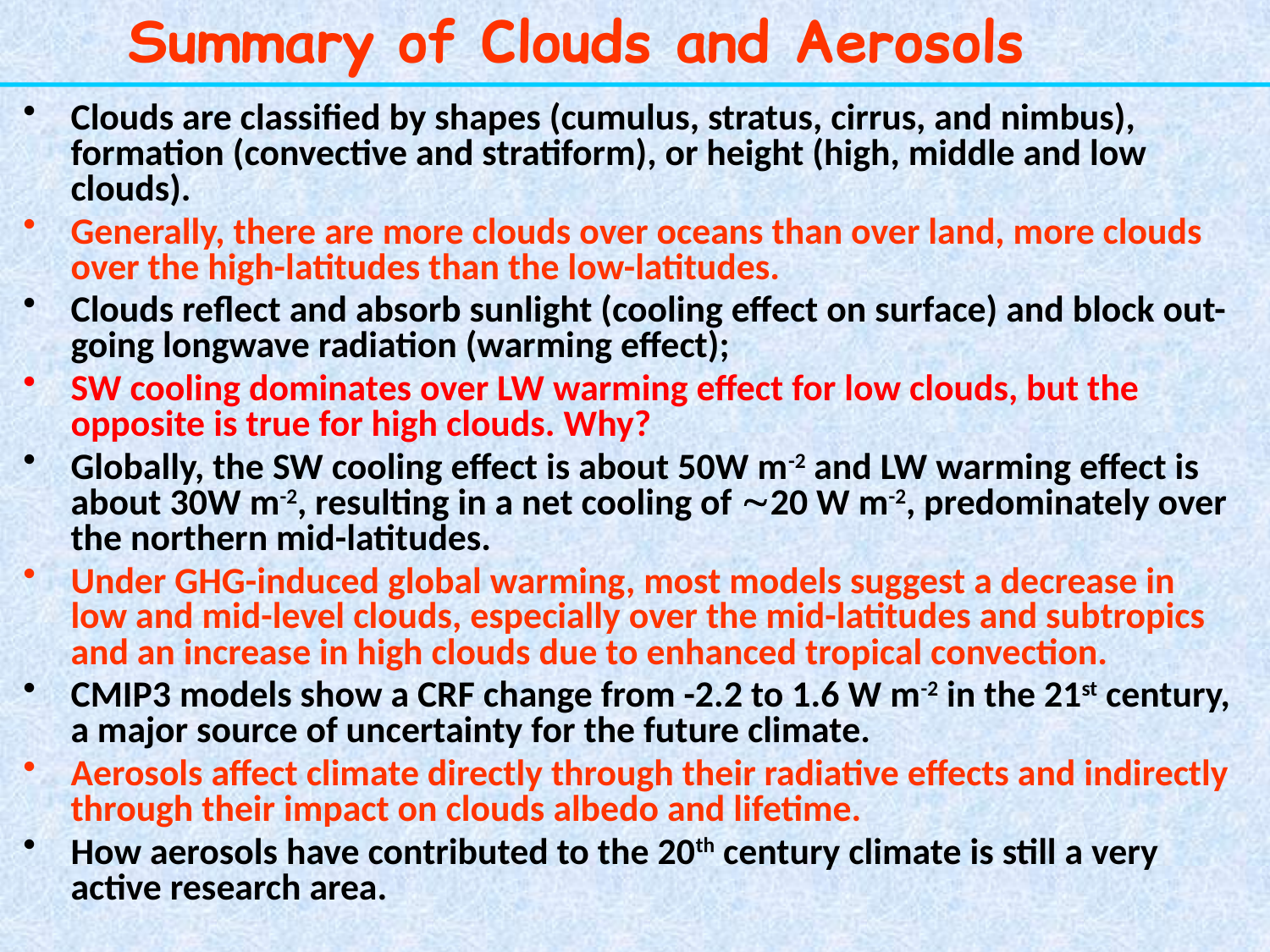

# Summary of Clouds and Aerosols

Clouds are classified by shapes (cumulus, stratus, cirrus, and nimbus), formation (convective and stratiform), or height (high, middle and low clouds).
Generally, there are more clouds over oceans than over land, more clouds over the high-latitudes than the low-latitudes.
Clouds reflect and absorb sunlight (cooling effect on surface) and block out-going longwave radiation (warming effect);
SW cooling dominates over LW warming effect for low clouds, but the opposite is true for high clouds. Why?
Globally, the SW cooling effect is about 50W m-2 and LW warming effect is about 30W m-2, resulting in a net cooling of ∼20 W m-2, predominately over the northern mid-latitudes.
Under GHG-induced global warming, most models suggest a decrease in low and mid-level clouds, especially over the mid-latitudes and subtropics and an increase in high clouds due to enhanced tropical convection.
CMIP3 models show a CRF change from -2.2 to 1.6 W m-2 in the 21st century, a major source of uncertainty for the future climate.
Aerosols affect climate directly through their radiative effects and indirectly through their impact on clouds albedo and lifetime.
How aerosols have contributed to the 20th century climate is still a very active research area.